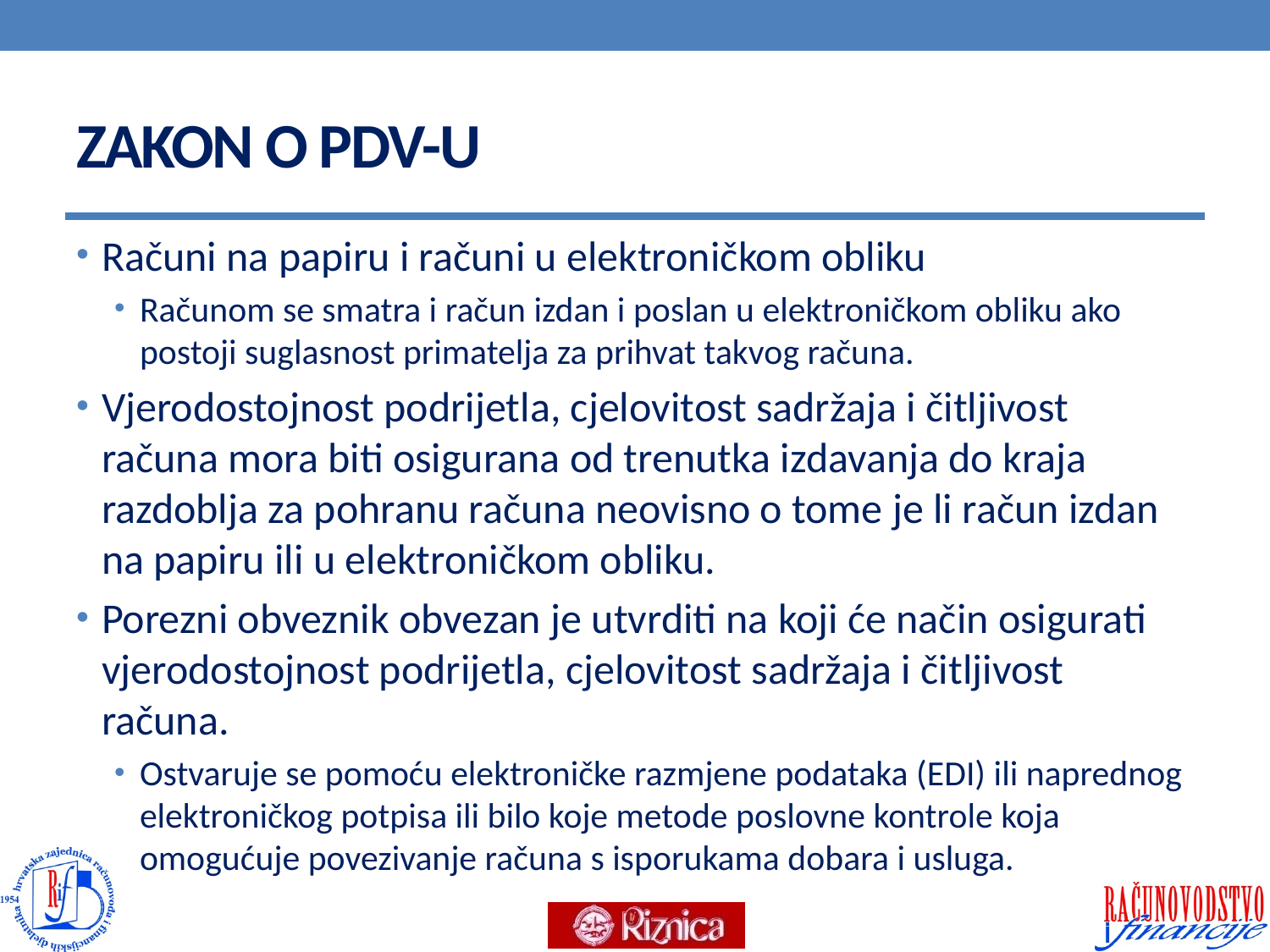

# ZAKON O PDV-U
Računi na papiru i računi u elektroničkom obliku
Računom se smatra i račun izdan i poslan u elektroničkom obliku ako postoji suglasnost primatelja za prihvat takvog računa.
Vjerodostojnost podrijetla, cjelovitost sadržaja i čitljivost računa mora biti osigurana od trenutka izdavanja do kraja razdoblja za pohranu računa neovisno o tome je li račun izdan na papiru ili u elektroničkom obliku.
Porezni obveznik obvezan je utvrditi na koji će način osigurati vjerodostojnost podrijetla, cjelovitost sadržaja i čitljivost računa.
Ostvaruje se pomoću elektroničke razmjene podataka (EDI) ili naprednog elektroničkog potpisa ili bilo koje metode poslovne kontrole koja omogućuje povezivanje računa s isporukama dobara i usluga.